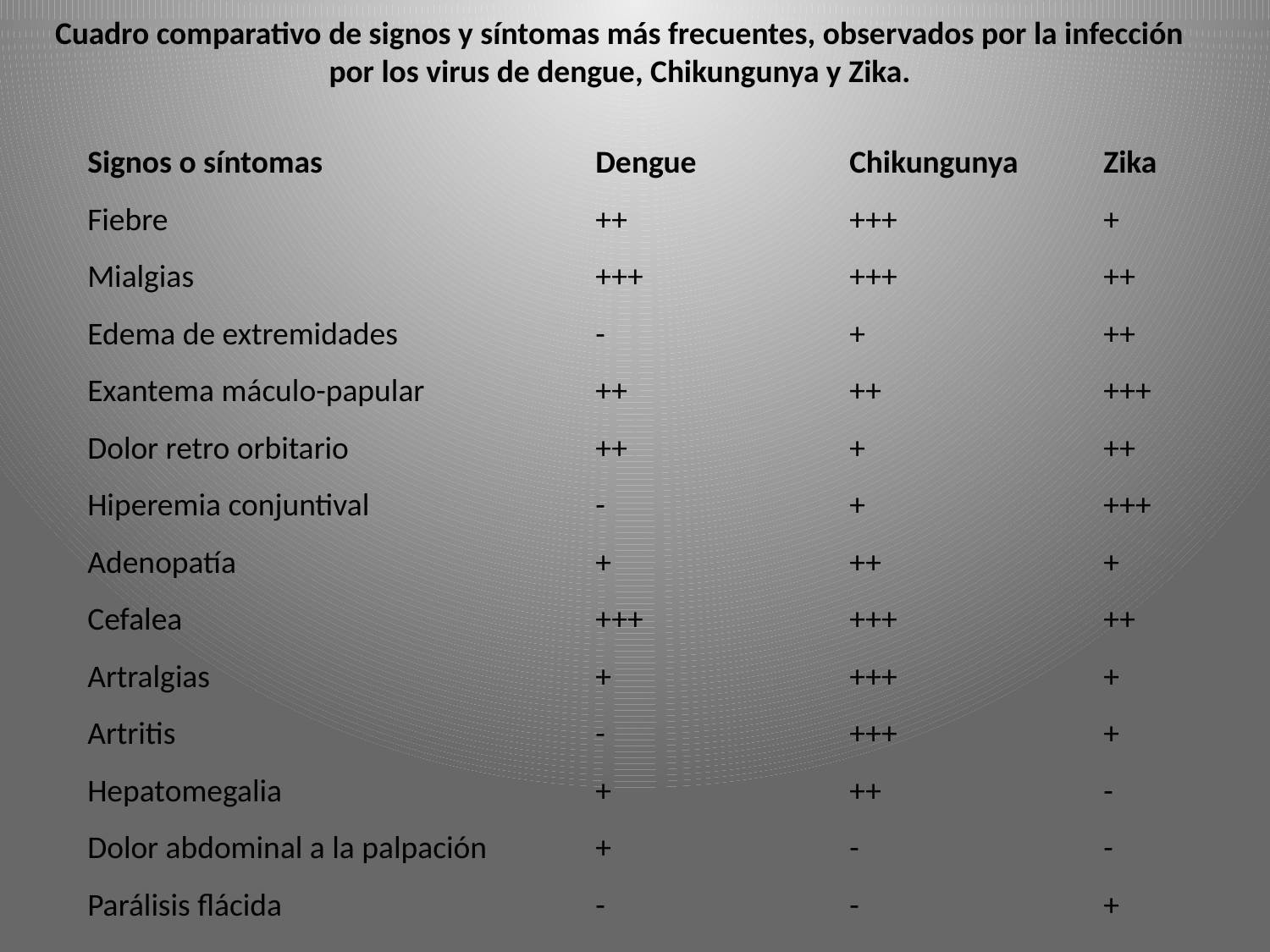

Cuadro comparativo de signos y síntomas más frecuentes, observados por la infección por los virus de dengue, Chikungunya y Zika.
Signos o síntomas 			Dengue 		Chikungunya 	Zika
Fiebre 				++ 		+++ 		+
Mialgias 				+++ 		+++ 		++
Edema de extremidades 		- 		+ 		++
Exantema máculo-papular 		++ 		++ 		+++
Dolor retro orbitario 		++ 		+ 		++
Hiperemia conjuntival 		- 		+ 		+++
Adenopatía 			+ 		++ 		+
Cefalea 				+++ 		+++ 		++
Artralgias 			+ 		+++ 		+
Artritis 				- 		+++ 		+
Hepatomegalia 			+ 		++ 		-
Dolor abdominal a la palpación	+ 		- 		-
Parálisis flácida 			- 		- 		+